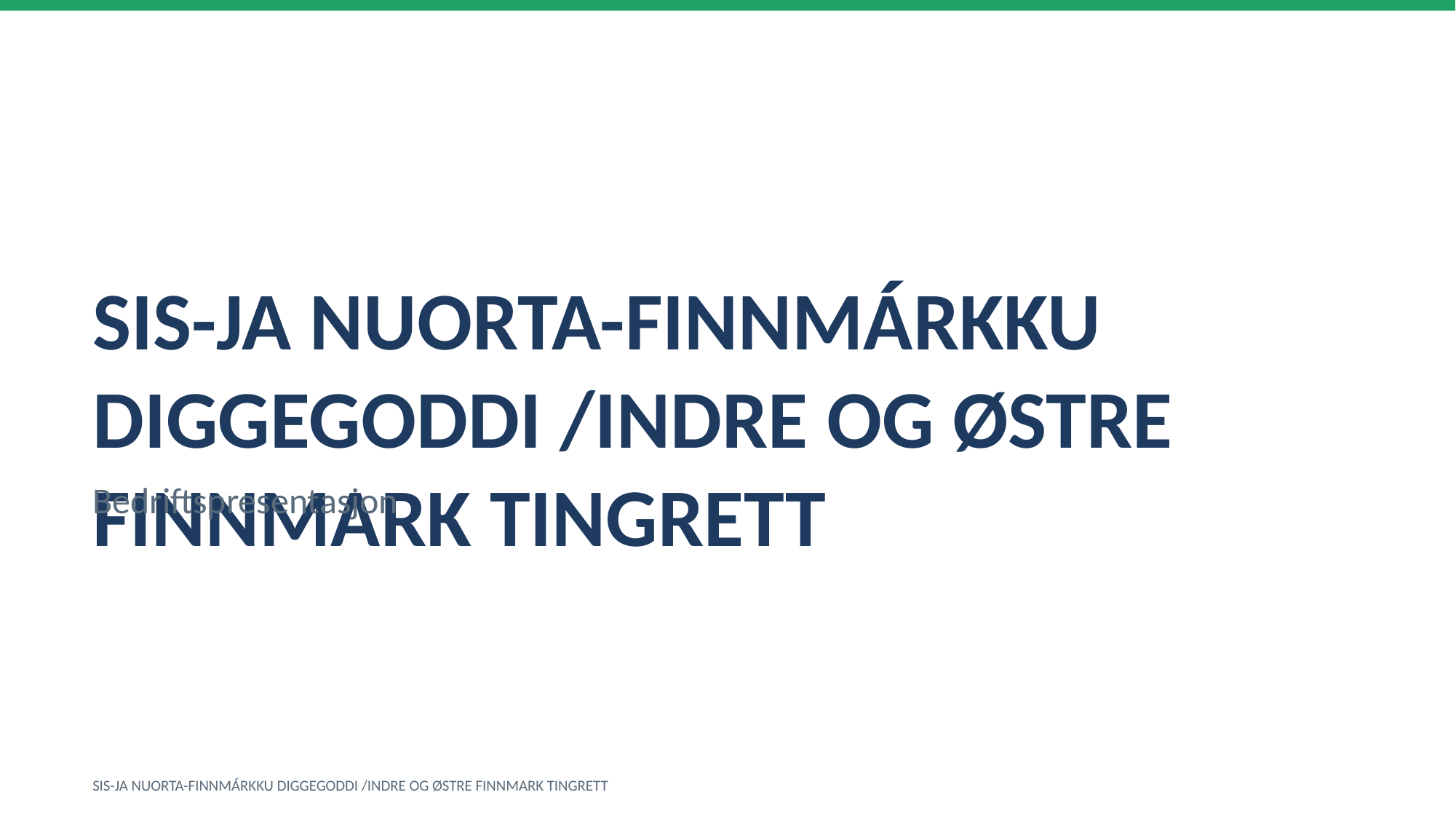

SIS-JA NUORTA-FINNMÁRKKU DIGGEGODDI /INDRE OG ØSTRE FINNMARK TINGRETT
Bedriftspresentasjon
SIS-JA NUORTA-FINNMÁRKKU DIGGEGODDI /INDRE OG ØSTRE FINNMARK TINGRETT